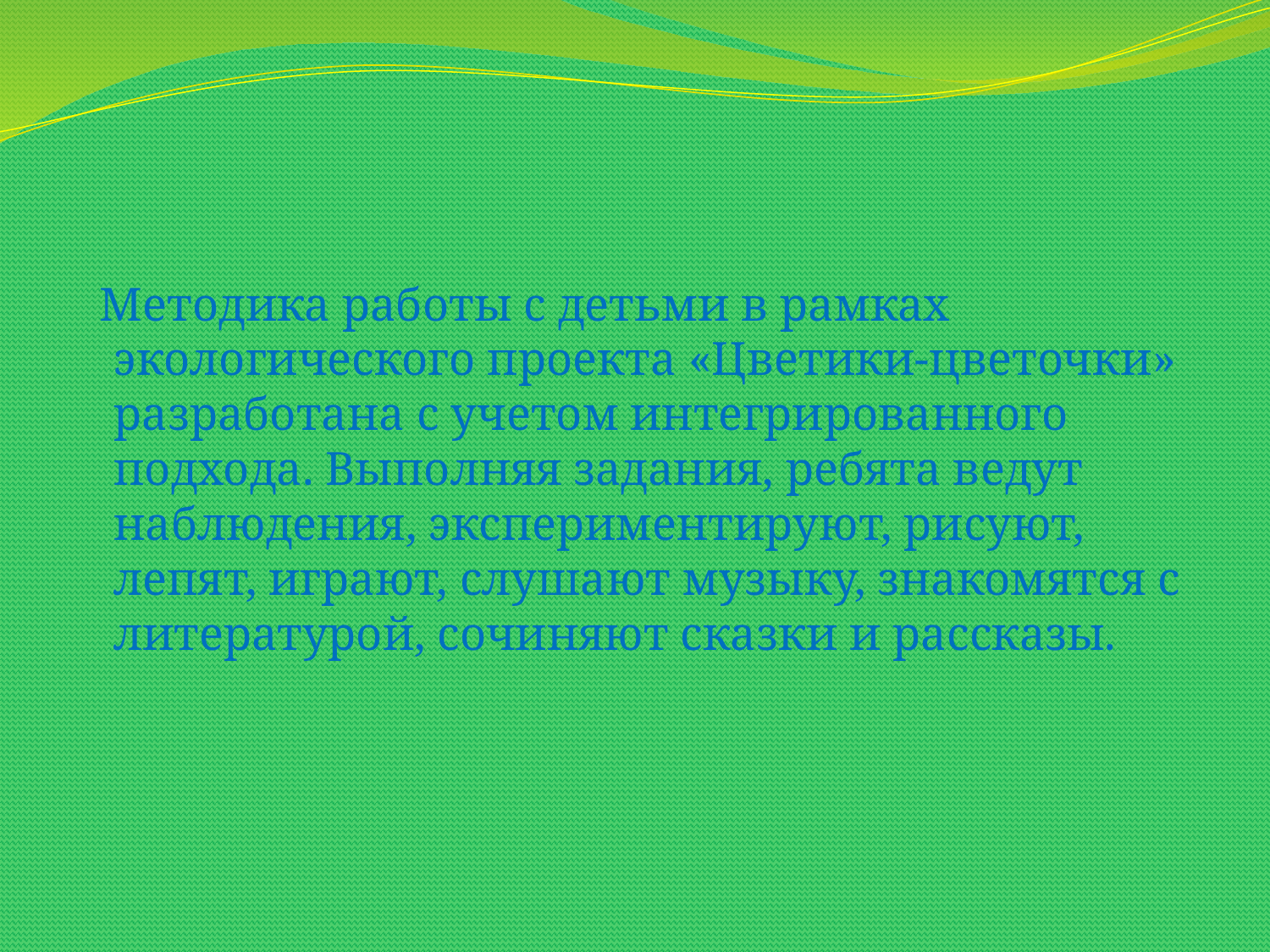

#
  Методика работы с детьми в рамках экологического проекта «Цветики-цветочки» разработана с учетом интегрированного подхода. Выполняя задания, ребята ведут наблюдения, экспериментируют, рисуют, лепят, играют, слушают музыку, знакомятся с литературой, сочиняют сказки и рассказы.